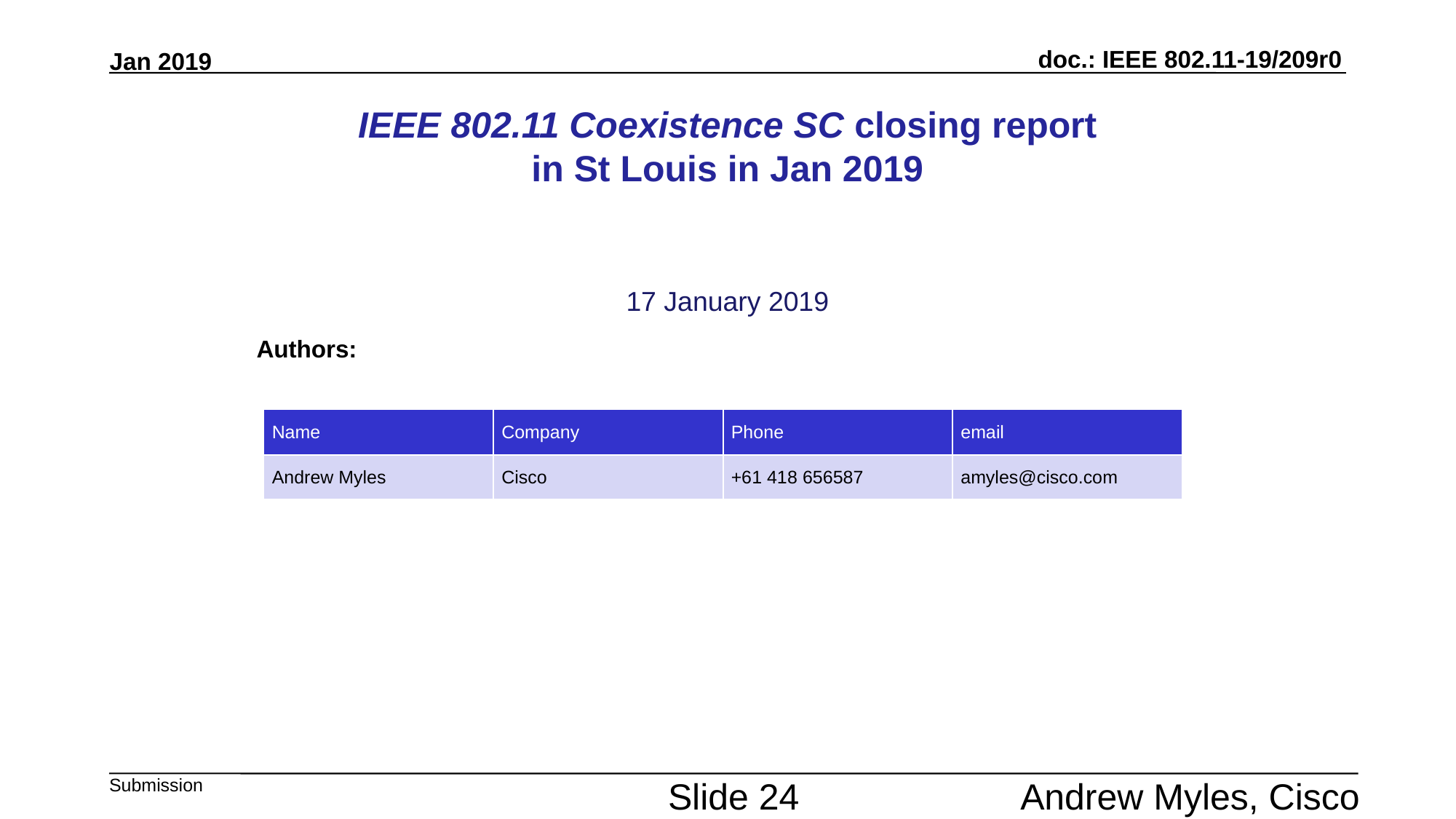

# IEEE 802.11 Coexistence SC closing report in St Louis in Jan 2019
17 January 2019
Authors:
| Name | Company | Phone | email |
| --- | --- | --- | --- |
| Andrew Myles | Cisco | +61 418 656587 | amyles@cisco.com |
Slide 24
Andrew Myles, Cisco